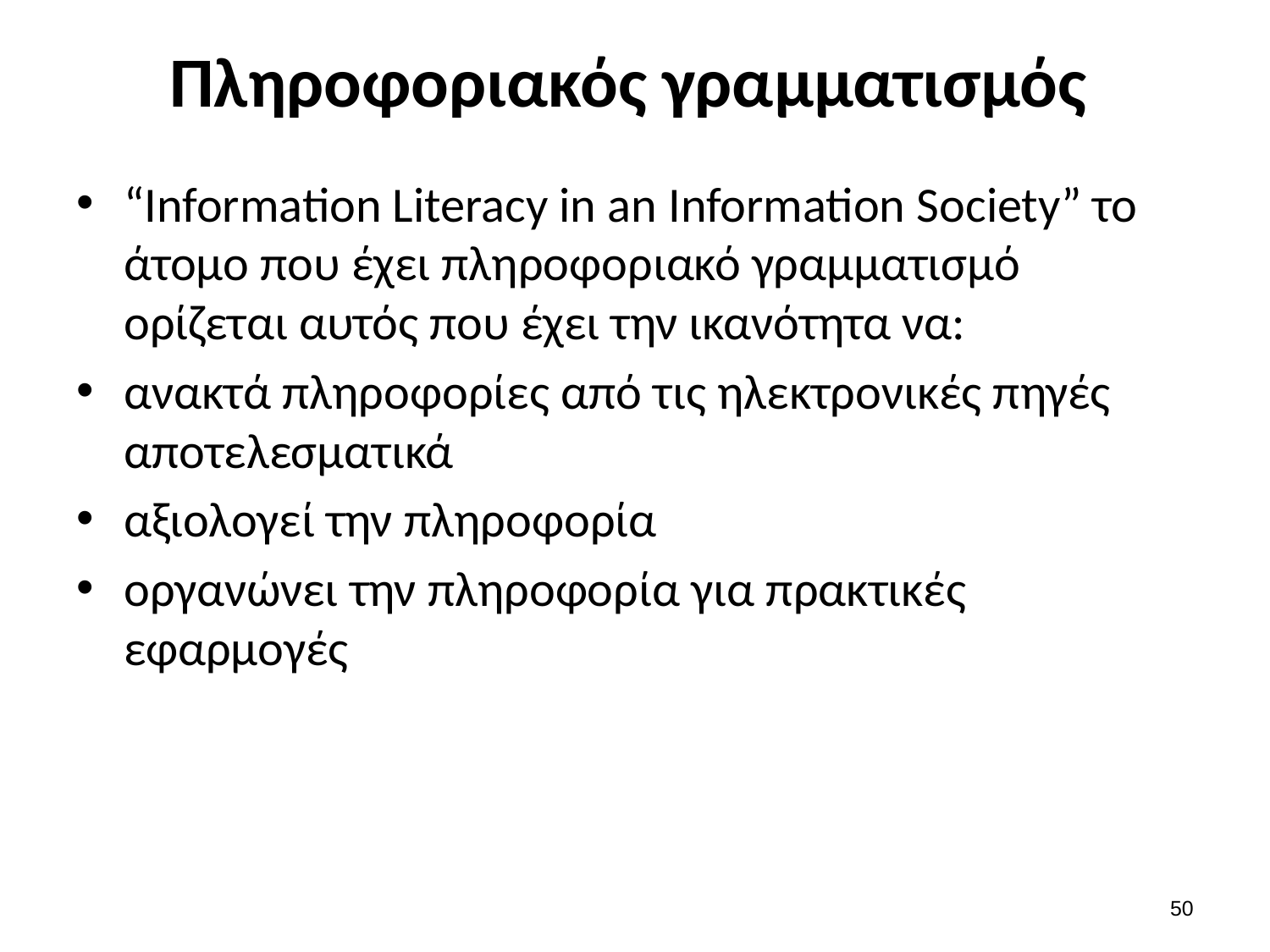

# Πληροφοριακός γραμματισμός
“Information Literacy in an Information Society” το άτομο που έχει πληροφοριακό γραμματισμό ορίζεται αυτός που έχει την ικανότητα να:
ανακτά πληροφορίες από τις ηλεκτρονικές πηγές αποτελεσματικά
αξιολογεί την πληροφορία
οργανώνει την πληροφορία για πρακτικές εφαρμογές

50